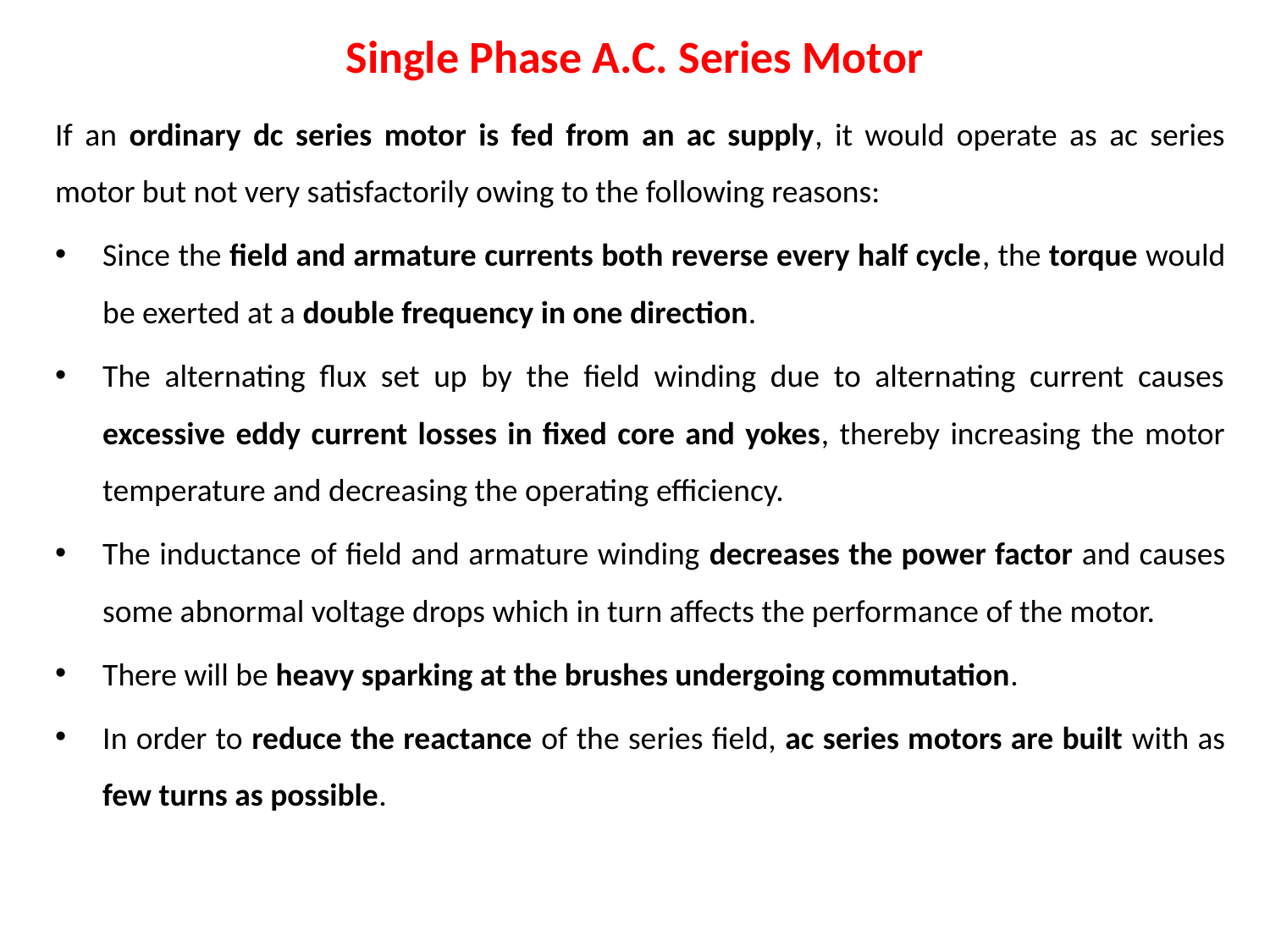

# Single Phase A.C. Series Motor
If an ordinary dc series motor is fed from an ac supply, it would operate as ac series motor but not very satisfactorily owing to the following reasons:
Since the field and armature currents both reverse every half cycle, the torque would be exerted at a double frequency in one direction.
The alternating flux set up by the field winding due to alternating current causes excessive eddy current losses in fixed core and yokes, thereby increasing the motor temperature and decreasing the operating efficiency.
The inductance of field and armature winding decreases the power factor and causes some abnormal voltage drops which in turn affects the performance of the motor.
There will be heavy sparking at the brushes undergoing commutation.
In order to reduce the reactance of the series field, ac series motors are built with as few turns as possible.